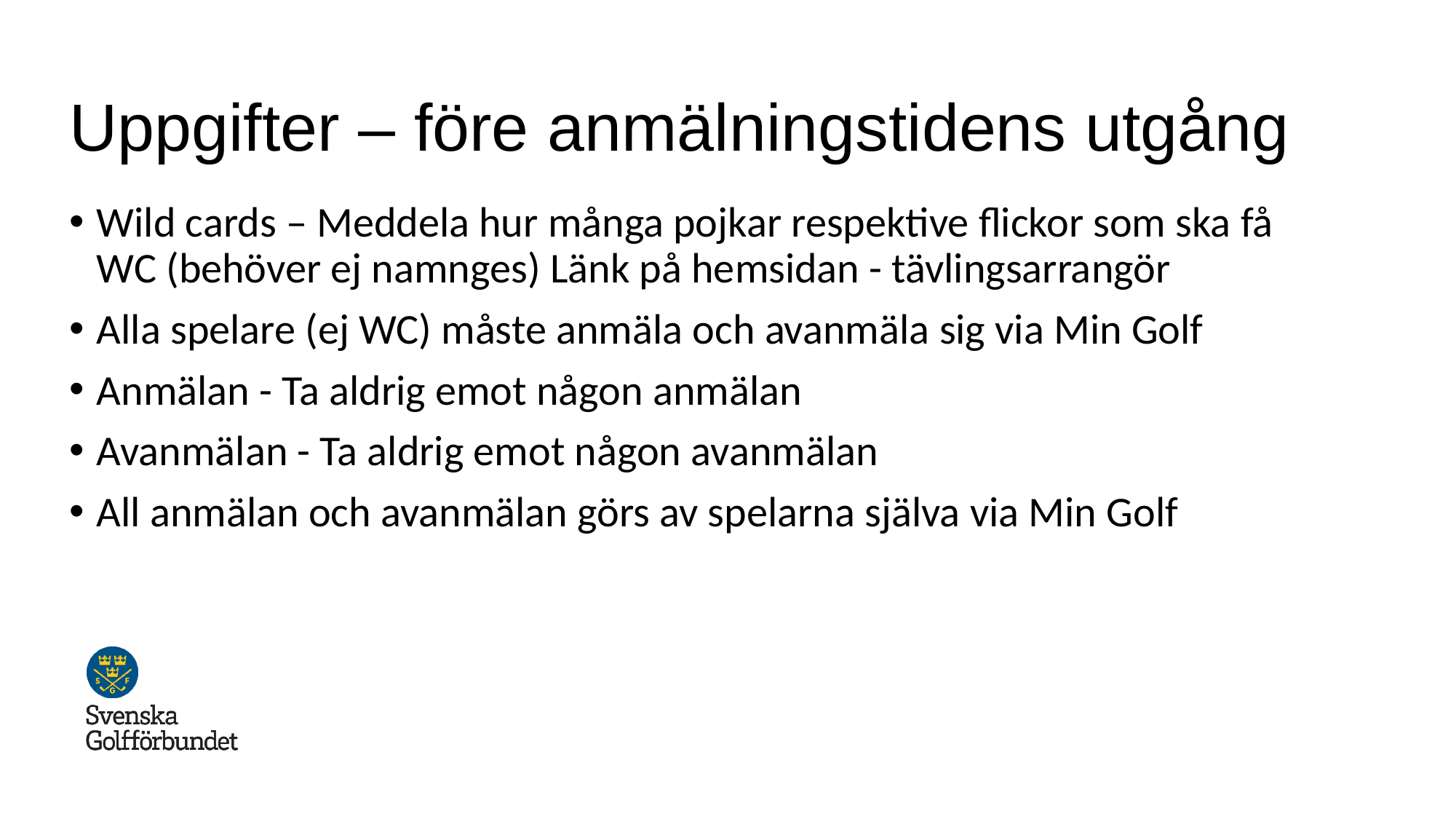

# Uppgifter – före anmälningstidens utgång
Wild cards – Meddela hur många pojkar respektive flickor som ska få WC (behöver ej namnges) Länk på hemsidan - tävlingsarrangör
Alla spelare (ej WC) måste anmäla och avanmäla sig via Min Golf
Anmälan - Ta aldrig emot någon anmälan
Avanmälan - Ta aldrig emot någon avanmälan
All anmälan och avanmälan görs av spelarna själva via Min Golf